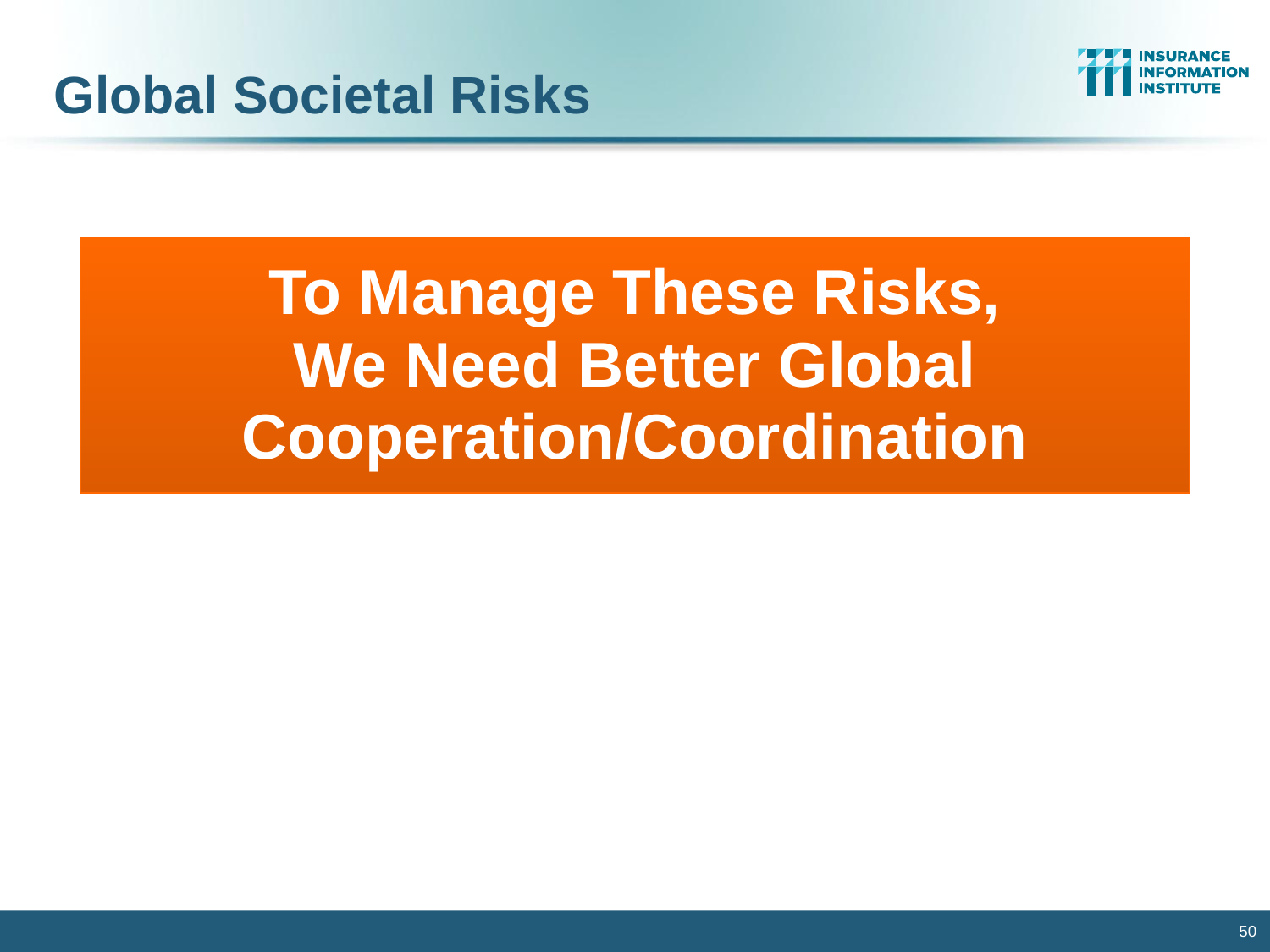

Global Societal Risks
To Manage These Risks,
We Need Better Global Cooperation/Coordination

50